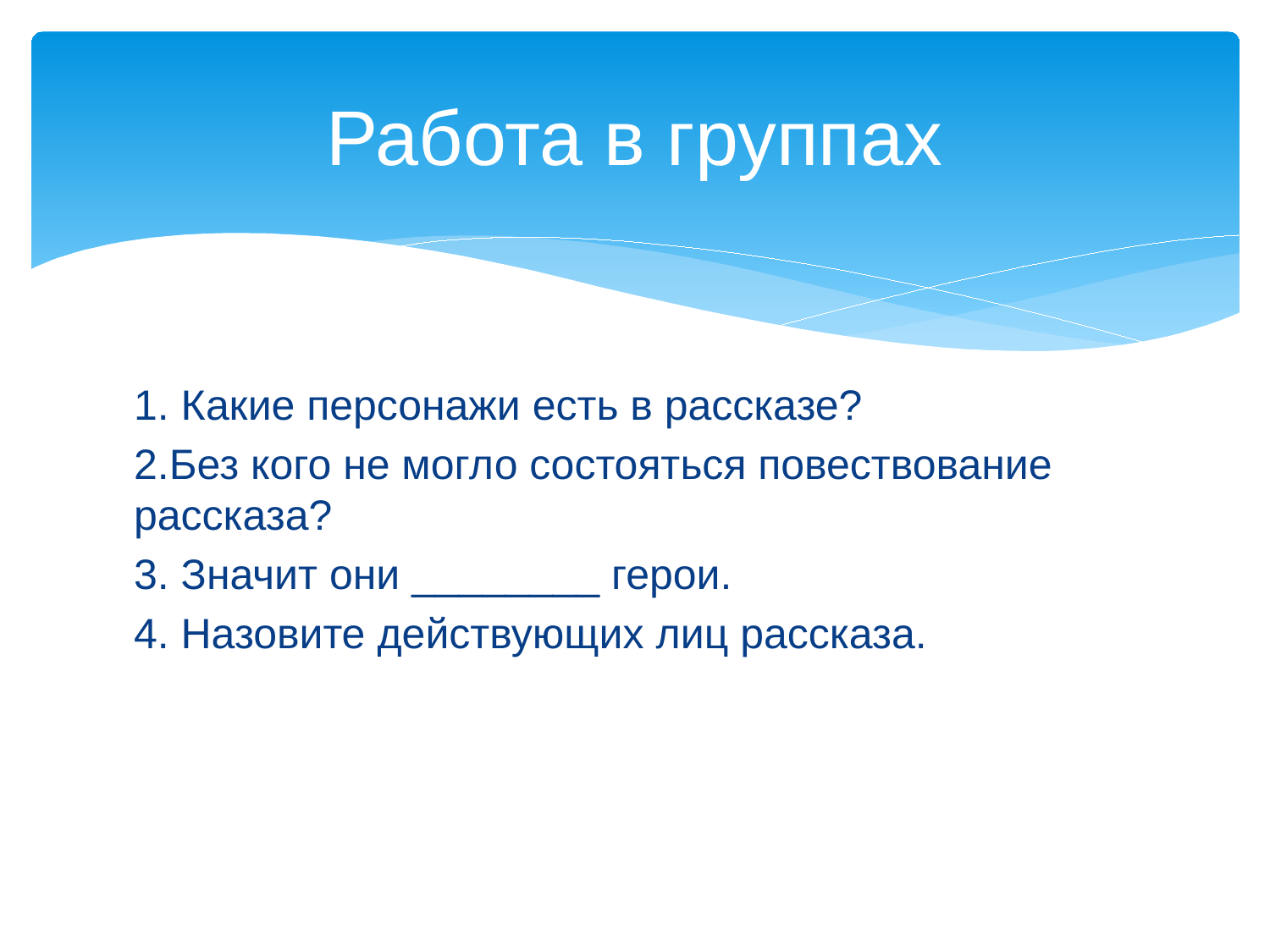

# Работа в группах
1. Какие персонажи есть в рассказе?
2.Без кого не могло состояться повествование рассказа?
3. Значит они ________ герои.
4. Назовите действующих лиц рассказа.